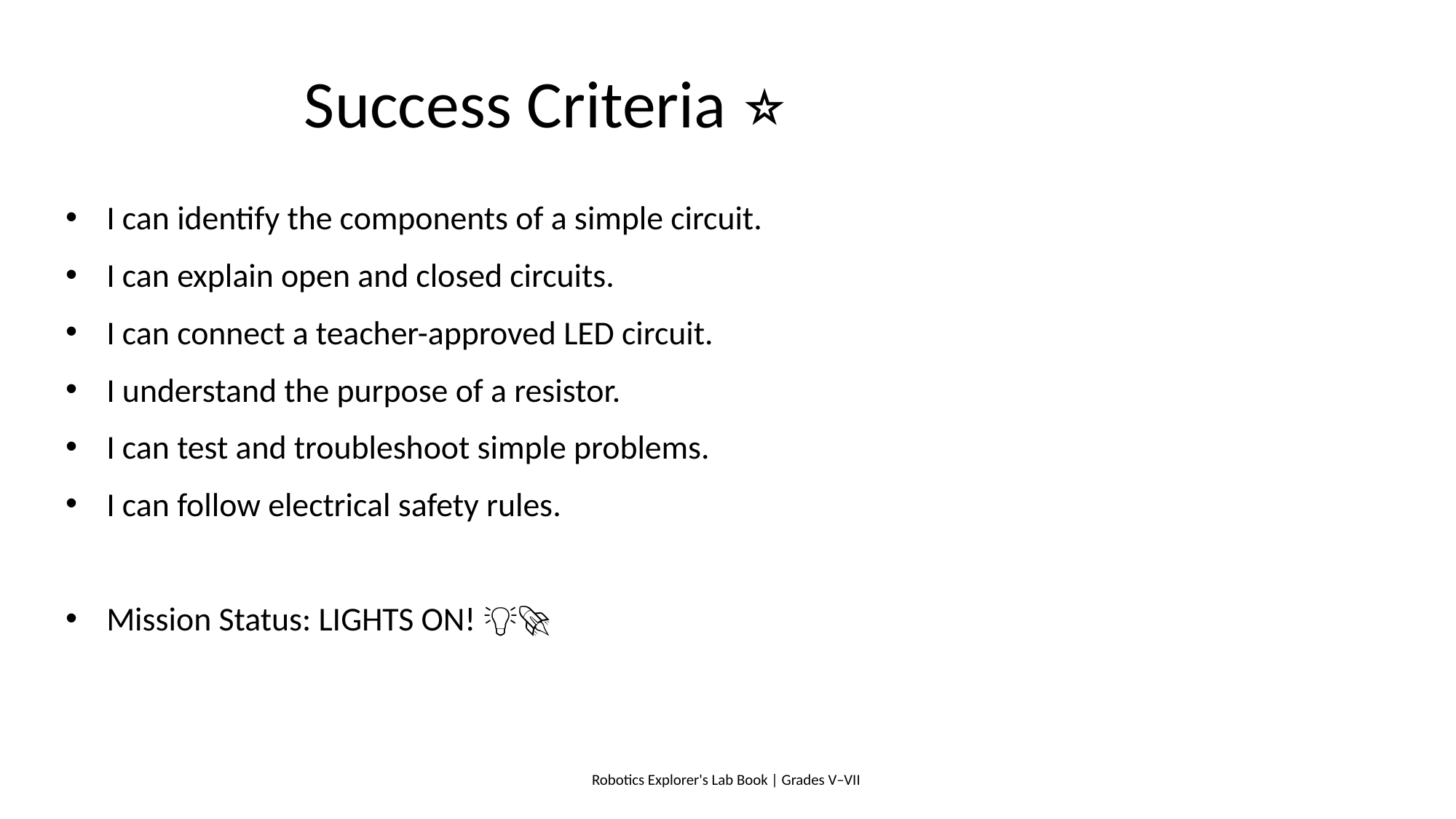

# Success Criteria ⭐
I can identify the components of a simple circuit.
I can explain open and closed circuits.
I can connect a teacher-approved LED circuit.
I understand the purpose of a resistor.
I can test and troubleshoot simple problems.
I can follow electrical safety rules.

Mission Status: LIGHTS ON! 💡🚀
Robotics Explorer's Lab Book | Grades V–VII